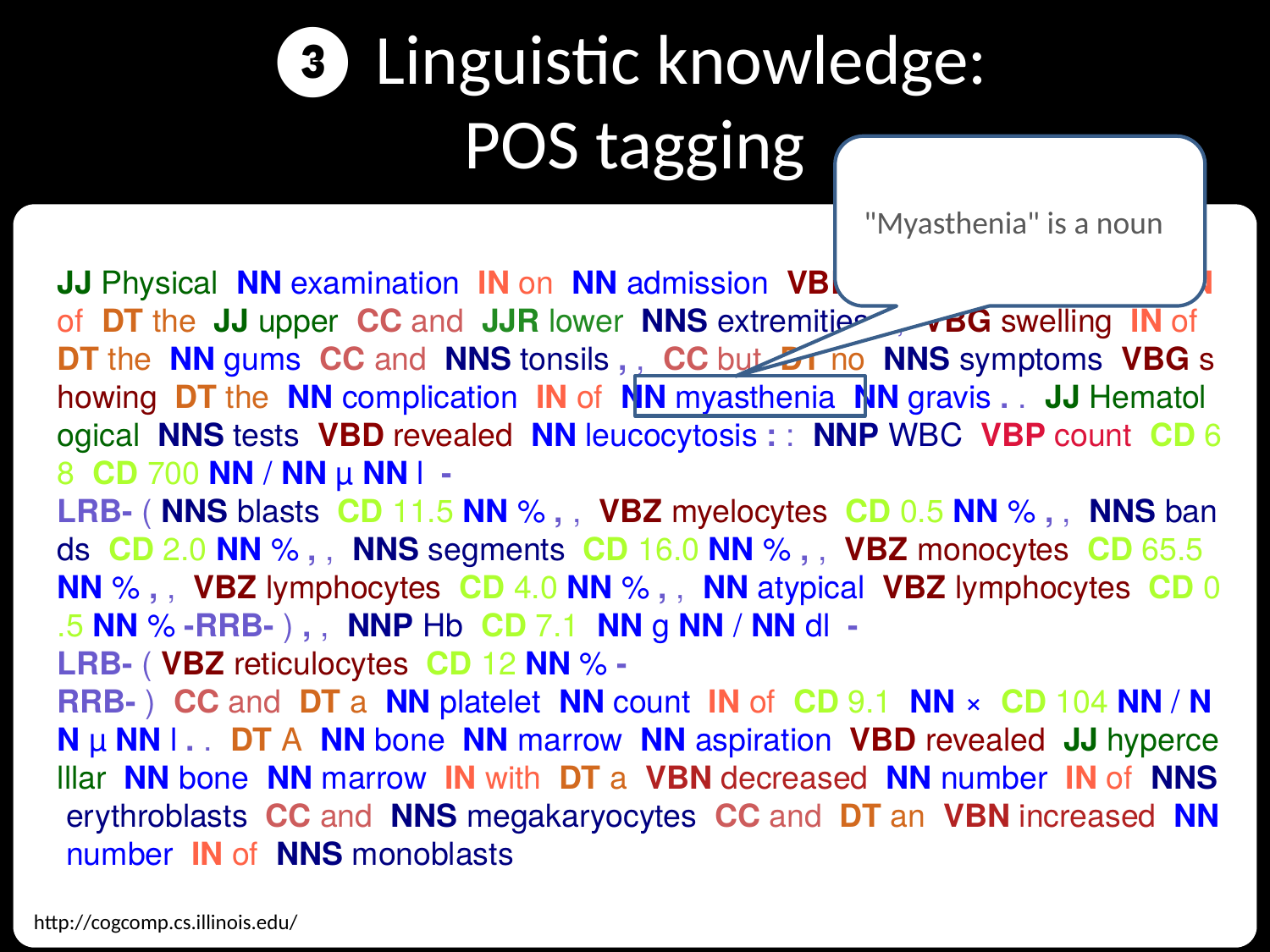

# ❸ Linguistic knowledge: POS tagging
"Myasthenia" is a noun"
JJ Physical  NN examination  IN on  NN admission  VBD revealed  NN purpura  IN of  DT the  JJ upper  CC and  JJR lower  NNS extremities , ,  VBG swelling  IN of  DT the  NN gums  CC and  NNS tonsils , ,  CC but  DT no  NNS symptoms  VBG showing  DT the  NN complication  IN of  NN myasthenia  NN gravis . .  JJ Hematological  NNS tests  VBD revealed  NN leucocytosis : :  NNP WBC  VBP count  CD 68  CD 700 NN / NN µ NN l  -LRB- ( NNS blasts  CD 11.5 NN % , ,  VBZ myelocytes  CD 0.5 NN % , ,  NNS bands  CD 2.0 NN % , ,  NNS segments  CD 16.0 NN % , ,  VBZ monocytes  CD 65.5 NN % , ,  VBZ lymphocytes  CD 4.0 NN % , ,  NN atypical  VBZ lymphocytes  CD 0.5 NN % -RRB- ) , ,  NNP Hb  CD 7.1  NN g NN / NN dl  -LRB- ( VBZ reticulocytes  CD 12 NN % -RRB- )  CC and  DT a  NN platelet  NN count  IN of  CD 9.1  NN ×  CD 104 NN / NN µ NN l . .  DT A  NN bone  NN marrow  NN aspiration  VBD revealed  JJ hypercelllar  NN bone  NN marrow  IN with  DT a  VBN decreased  NN number  IN of  NNS erythroblasts  CC and  NNS megakaryocytes  CC and  DT an  VBN increased  NN number  IN of  NNS monoblasts

http://cogcomp.cs.illinois.edu/